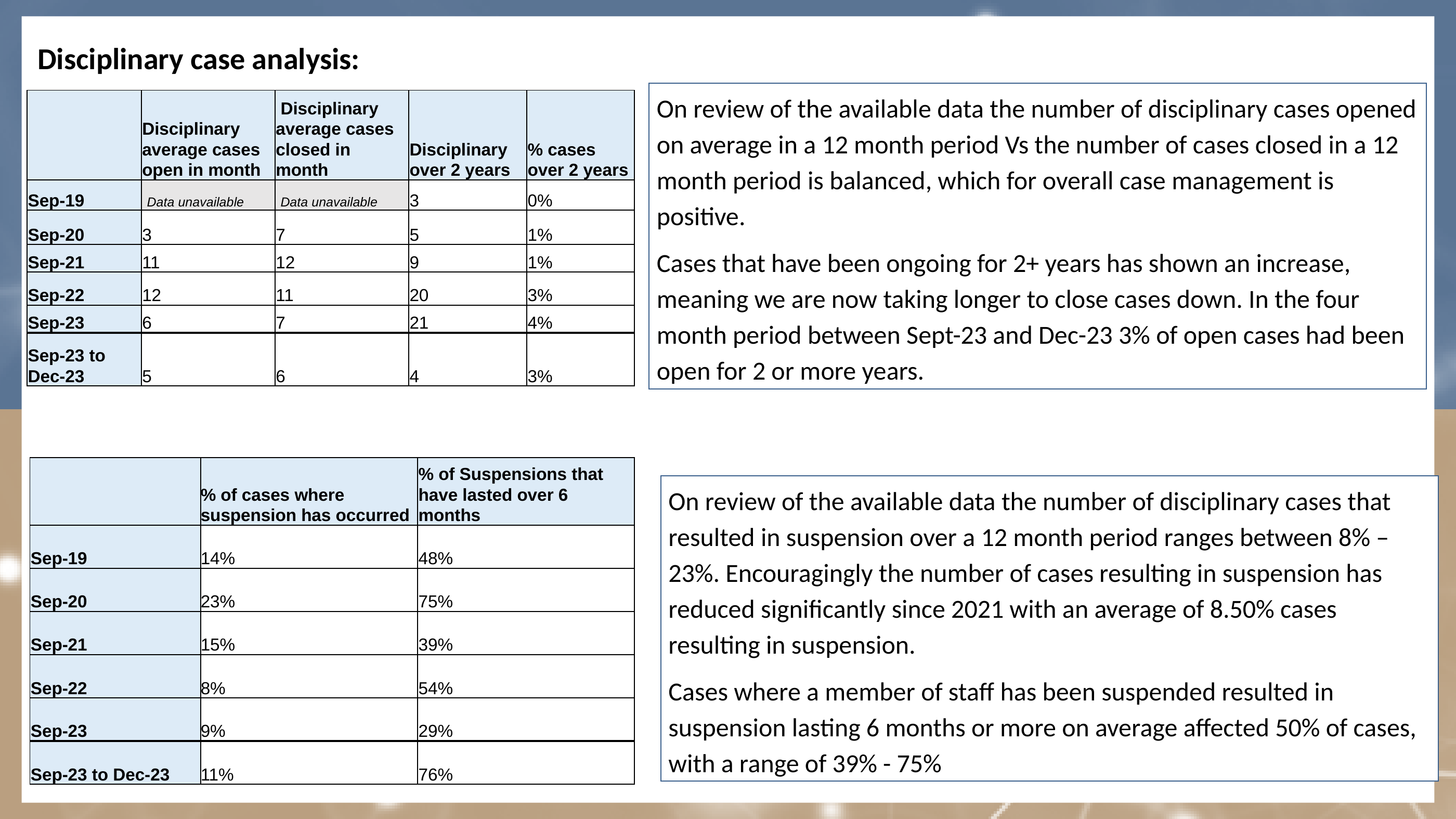

Disciplinary case analysis:
On review of the available data the number of disciplinary cases opened on average in a 12 month period Vs the number of cases closed in a 12 month period is balanced, which for overall case management is positive.
Cases that have been ongoing for 2+ years has shown an increase, meaning we are now taking longer to close cases down. In the four month period between Sept-23 and Dec-23 3% of open cases had been open for 2 or more years.
|  | Disciplinary average cases open in month | Disciplinary average cases closed in month | Disciplinary over 2 years | % cases over 2 years |
| --- | --- | --- | --- | --- |
| Sep-19 | Data unavailable | Data unavailable | 3 | 0% |
| Sep-20 | 3 | 7 | 5 | 1% |
| Sep-21 | 11 | 12 | 9 | 1% |
| Sep-22 | 12 | 11 | 20 | 3% |
| Sep-23 | 6 | 7 | 21 | 4% |
| Sep-23 to Dec-23 | 5 | 6 | 4 | 3% |
|  | % of cases where suspension has occurred | % of Suspensions that have lasted over 6 months |
| --- | --- | --- |
| Sep-19 | 14% | 48% |
| Sep-20 | 23% | 75% |
| Sep-21 | 15% | 39% |
| Sep-22 | 8% | 54% |
| Sep-23 | 9% | 29% |
| Sep-23 to Dec-23 | 11% | 76% |
On review of the available data the number of disciplinary cases that resulted in suspension over a 12 month period ranges between 8% – 23%. Encouragingly the number of cases resulting in suspension has reduced significantly since 2021 with an average of 8.50% cases resulting in suspension.
Cases where a member of staff has been suspended resulted in suspension lasting 6 months or more on average affected 50% of cases, with a range of 39% - 75%